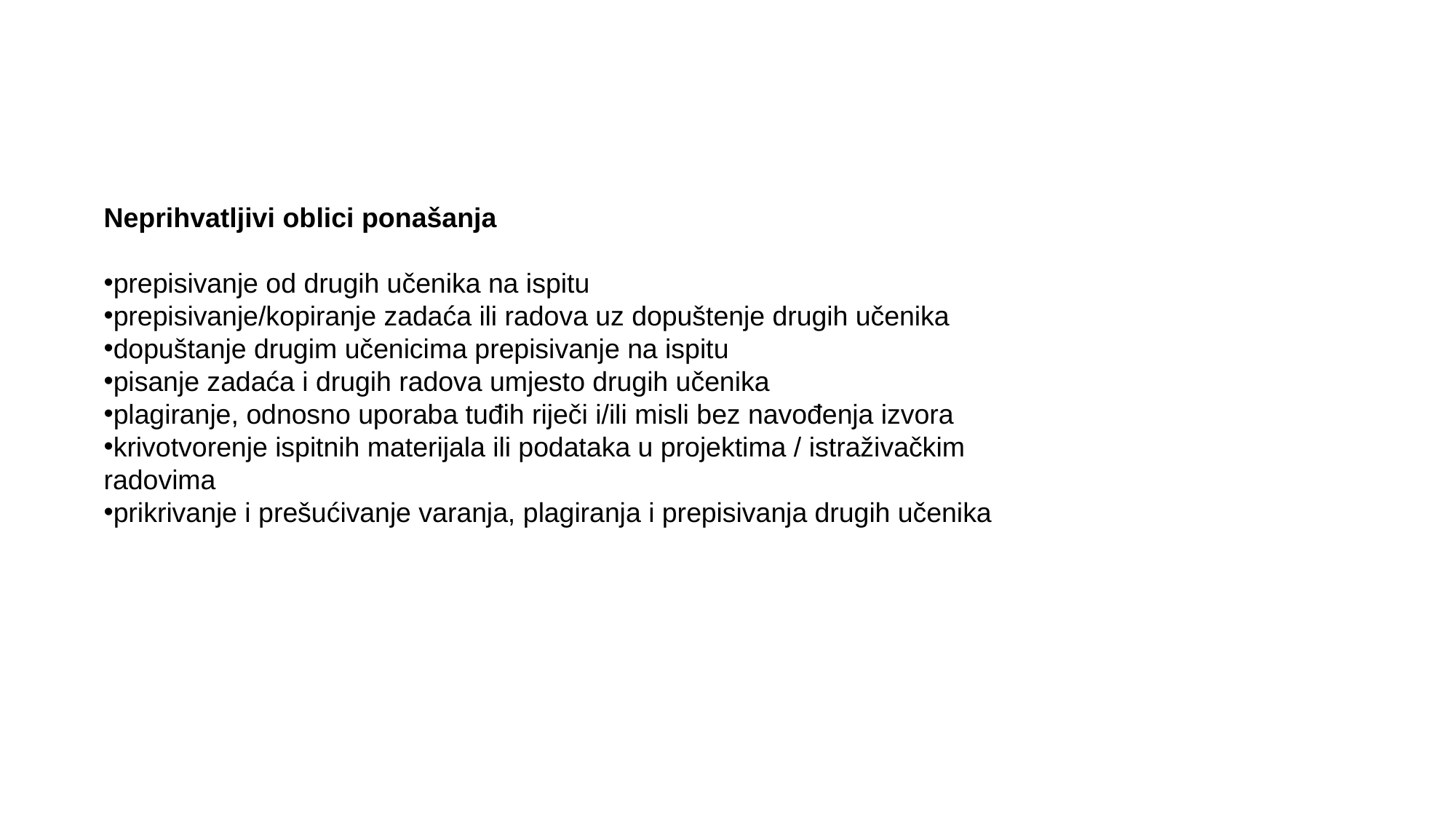

Neprihvatljivi oblici ponašanja
prepisivanje od drugih učenika na ispitu
prepisivanje/kopiranje zadaća ili radova uz dopuštenje drugih učenika
dopuštanje drugim učenicima prepisivanje na ispitu
pisanje zadaća i drugih radova umjesto drugih učenika
plagiranje, odnosno uporaba tuđih riječi i/ili misli bez navođenja izvora
krivotvorenje ispitnih materijala ili podataka u projektima / istraživačkim radovima
prikrivanje i prešućivanje varanja, plagiranja i prepisivanja drugih učenika